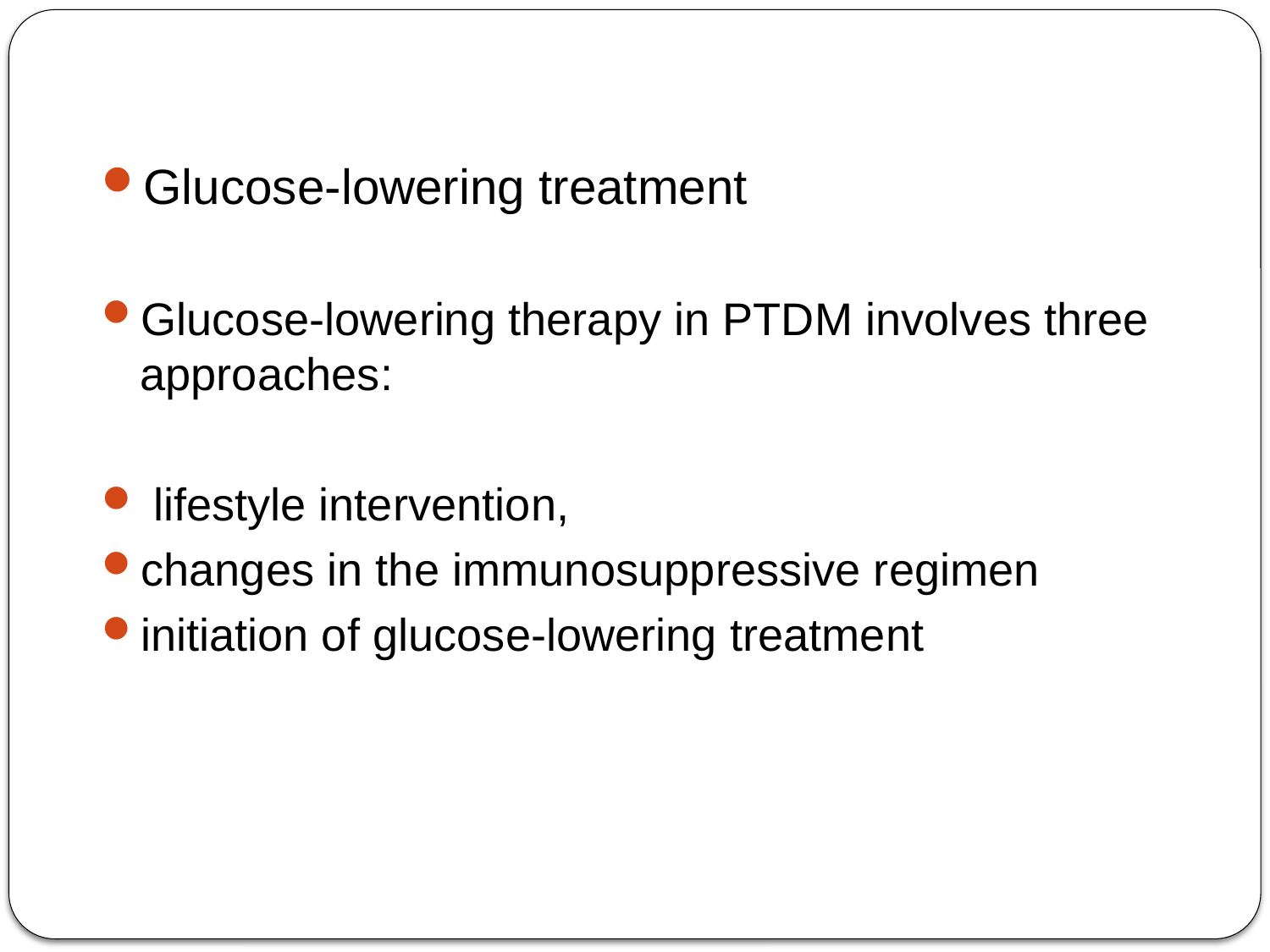

Glucose-lowering treatment

Glucose-lowering therapy in PTDM involves three approaches:

 lifestyle intervention,
changes in the immunosuppressive regimen
initiation of glucose-lowering treatment